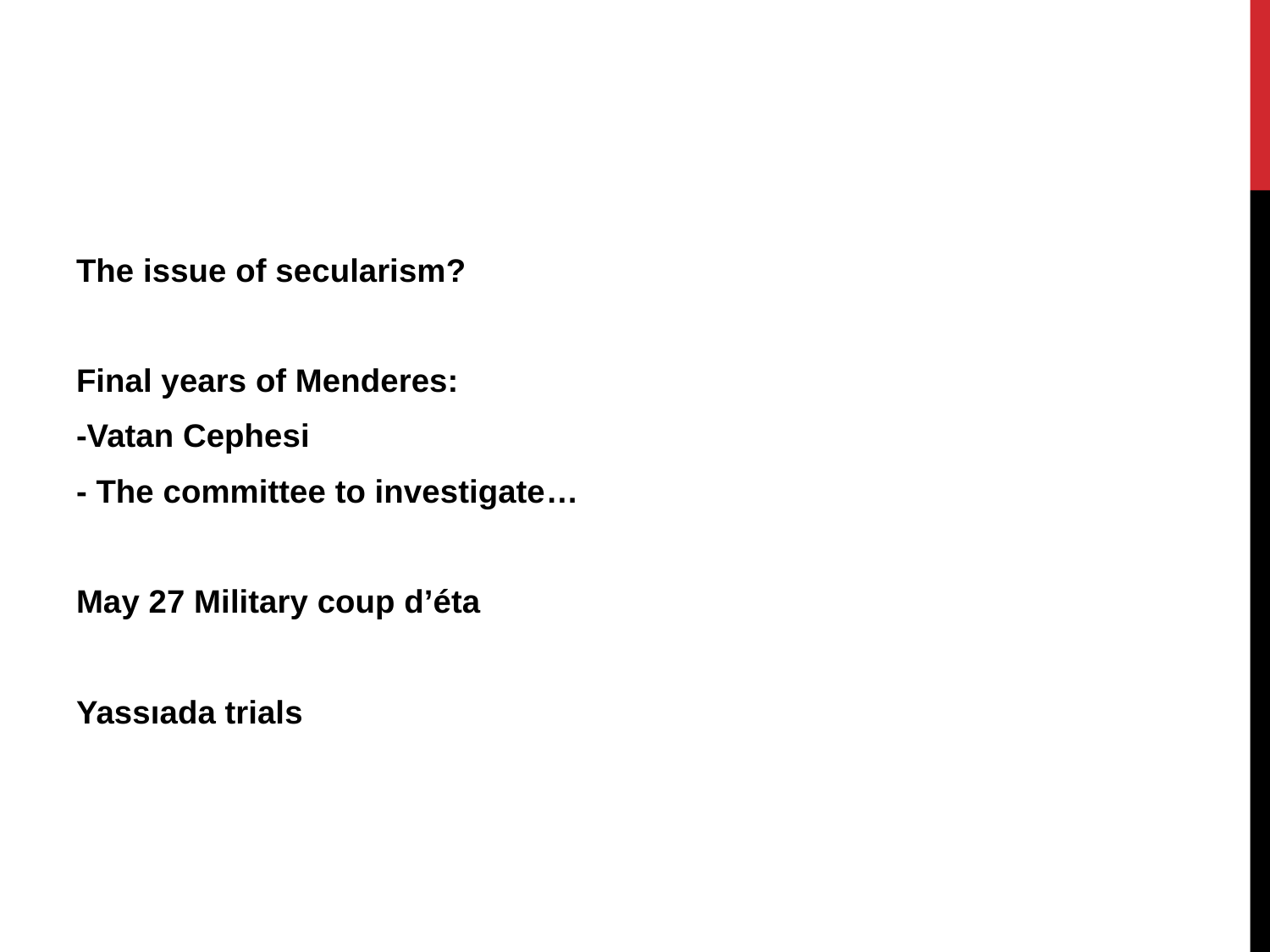

#
The issue of secularism?

Final years of Menderes:
-Vatan Cephesi
- The committee to investigate…

May 27 Military coup d’éta

Yassıada trials